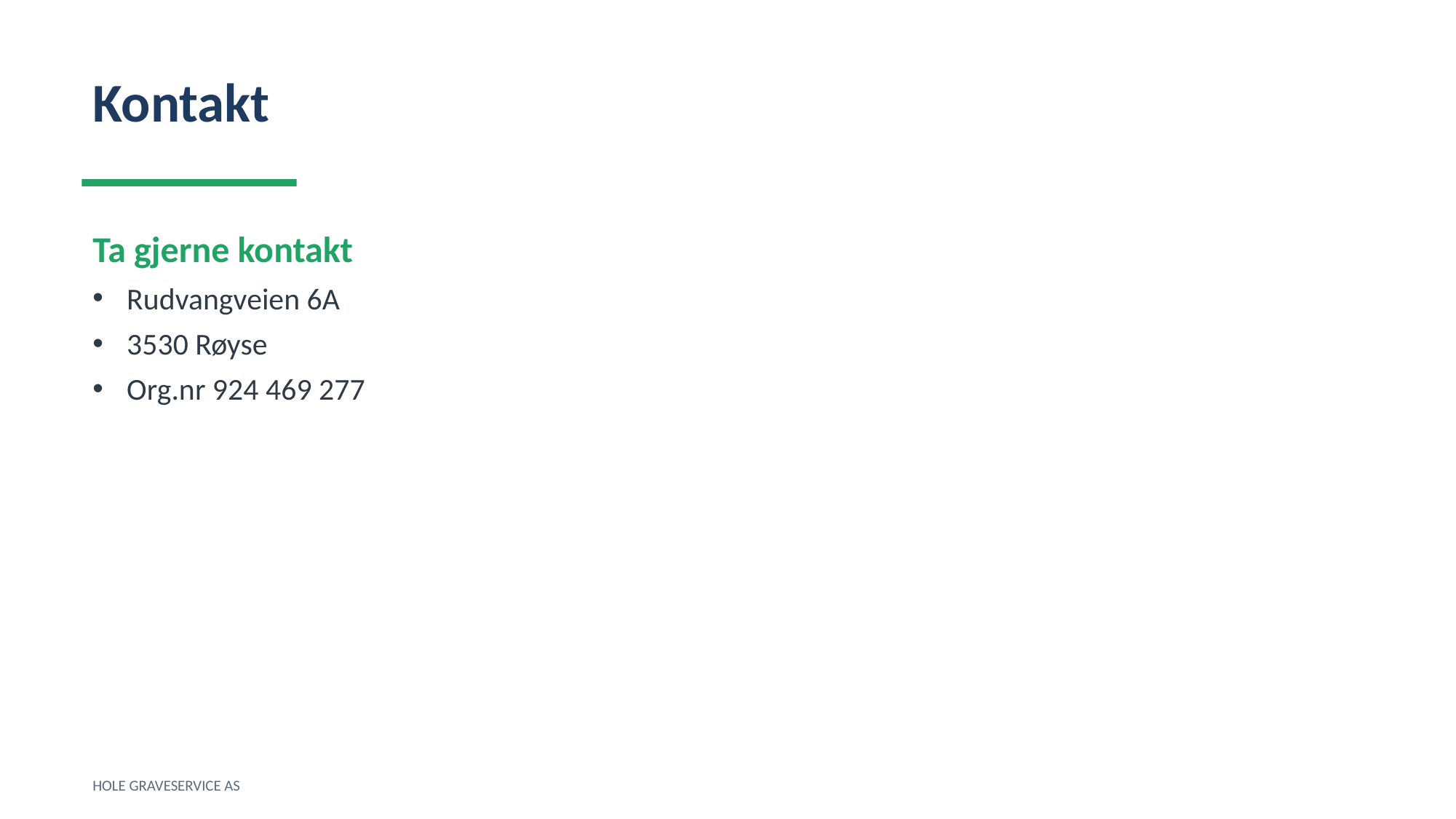

Kontakt

Ta gjerne kontakt
Rudvangveien 6A
3530 Røyse
Org.nr 924 469 277
HOLE GRAVESERVICE AS